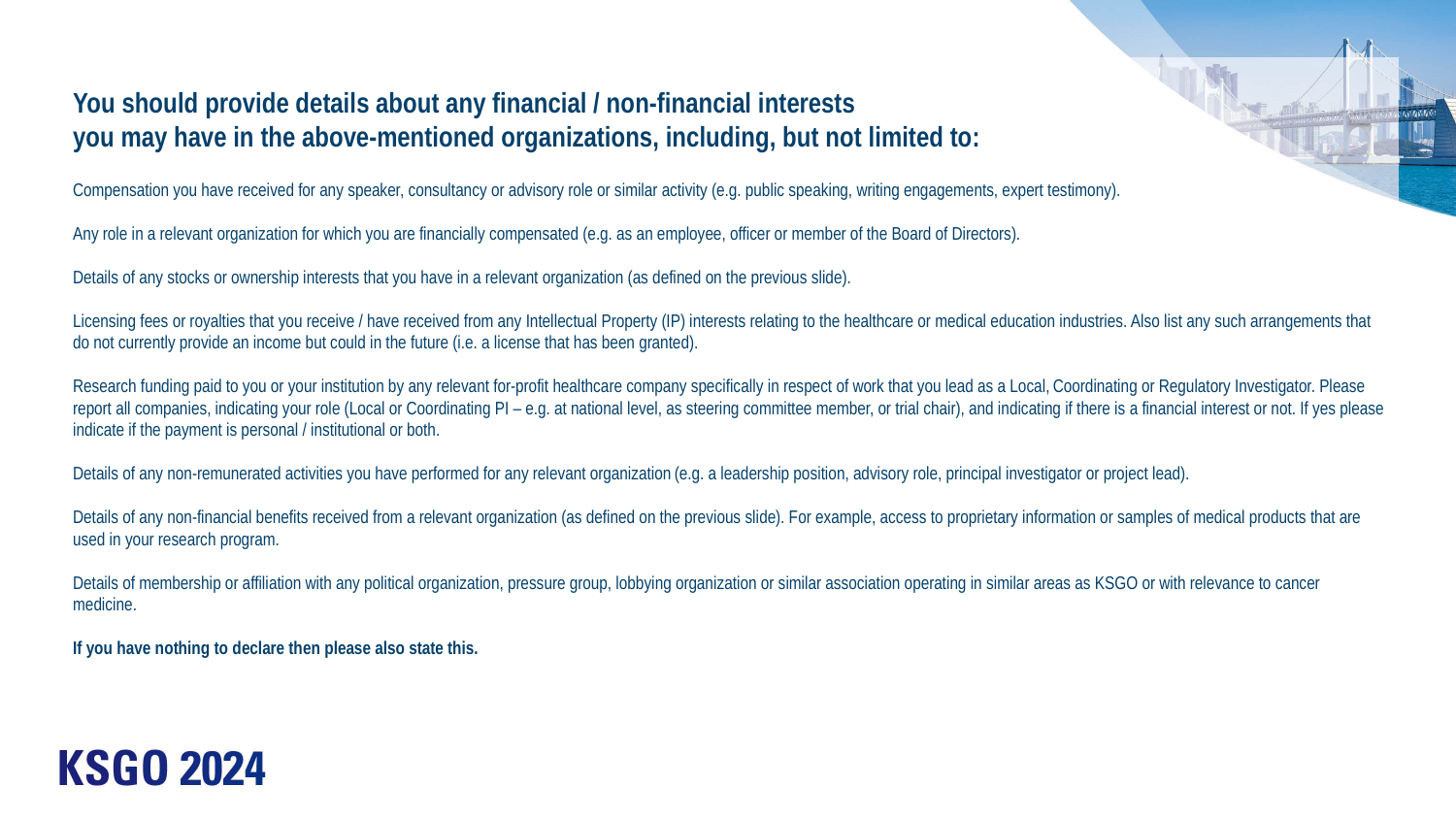

You should provide details about any financial / non-financial interests
you may have in the above-mentioned organizations, including, but not limited to:

Compensation you have received for any speaker, consultancy or advisory role or similar activity (e.g. public speaking, writing engagements, expert testimony).

Any role in a relevant organization for which you are financially compensated (e.g. as an employee, officer or member of the Board of Directors).

Details of any stocks or ownership interests that you have in a relevant organization (as defined on the previous slide).

Licensing fees or royalties that you receive / have received from any Intellectual Property (IP) interests relating to the healthcare or medical education industries. Also list any such arrangements that do not currently provide an income but could in the future (i.e. a license that has been granted).

Research funding paid to you or your institution by any relevant for-profit healthcare company specifically in respect of work that you lead as a Local, Coordinating or Regulatory Investigator. Please report all companies, indicating your role (Local or Coordinating PI – e.g. at national level, as steering committee member, or trial chair), and indicating if there is a financial interest or not. If yes please indicate if the payment is personal / institutional or both.

Details of any non-remunerated activities you have performed for any relevant organization (e.g. a leadership position, advisory role, principal investigator or project lead).

Details of any non-financial benefits received from a relevant organization (as defined on the previous slide). For example, access to proprietary information or samples of medical products that are used in your research program.

Details of membership or affiliation with any political organization, pressure group, lobbying organization or similar association operating in similar areas as KSGO or with relevance to cancer medicine.

If you have nothing to declare then please also state this.